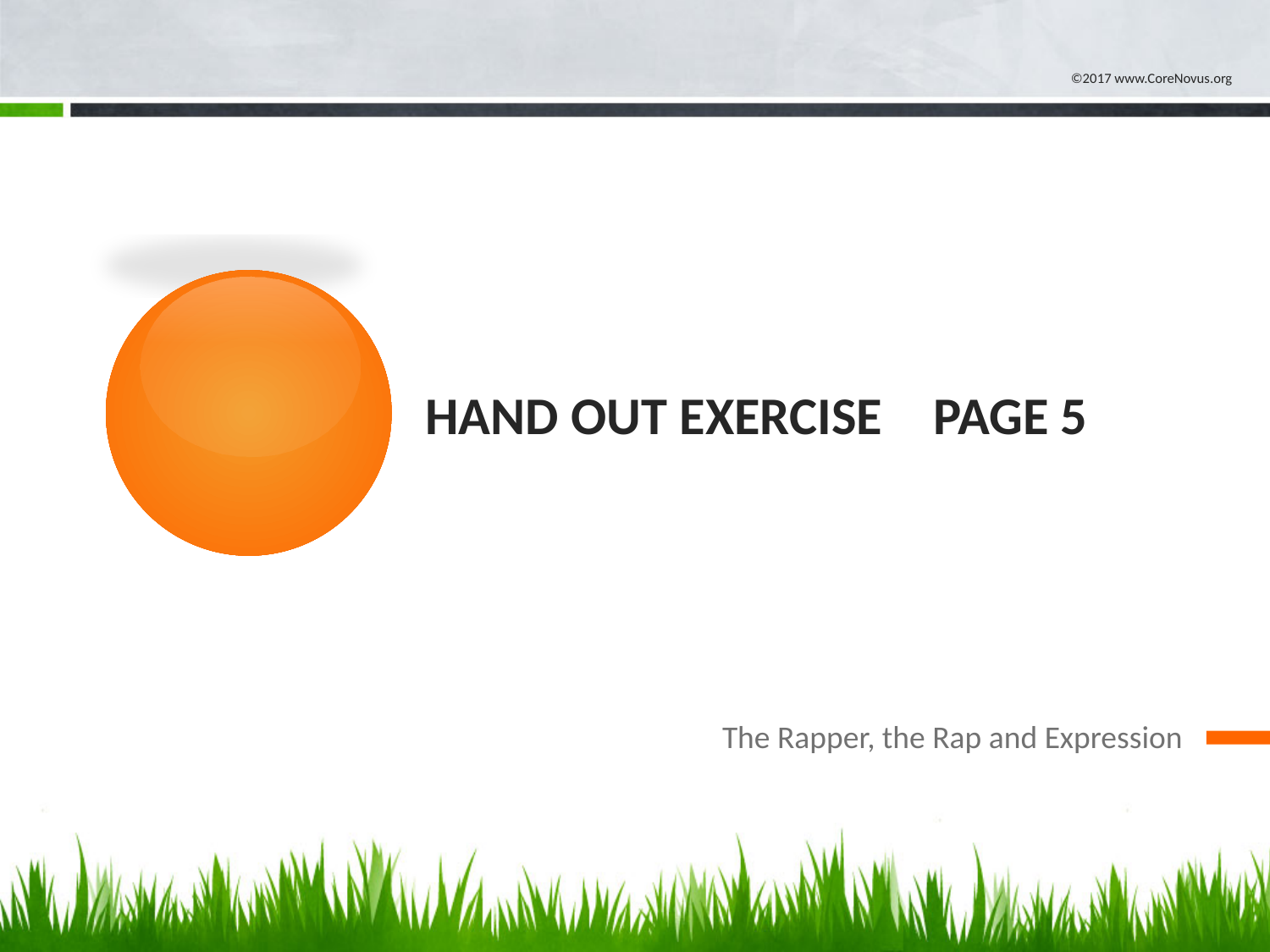

©2017 www.CoreNovus.org
# Hand out exercise	Page 5
The Rapper, the Rap and Expression